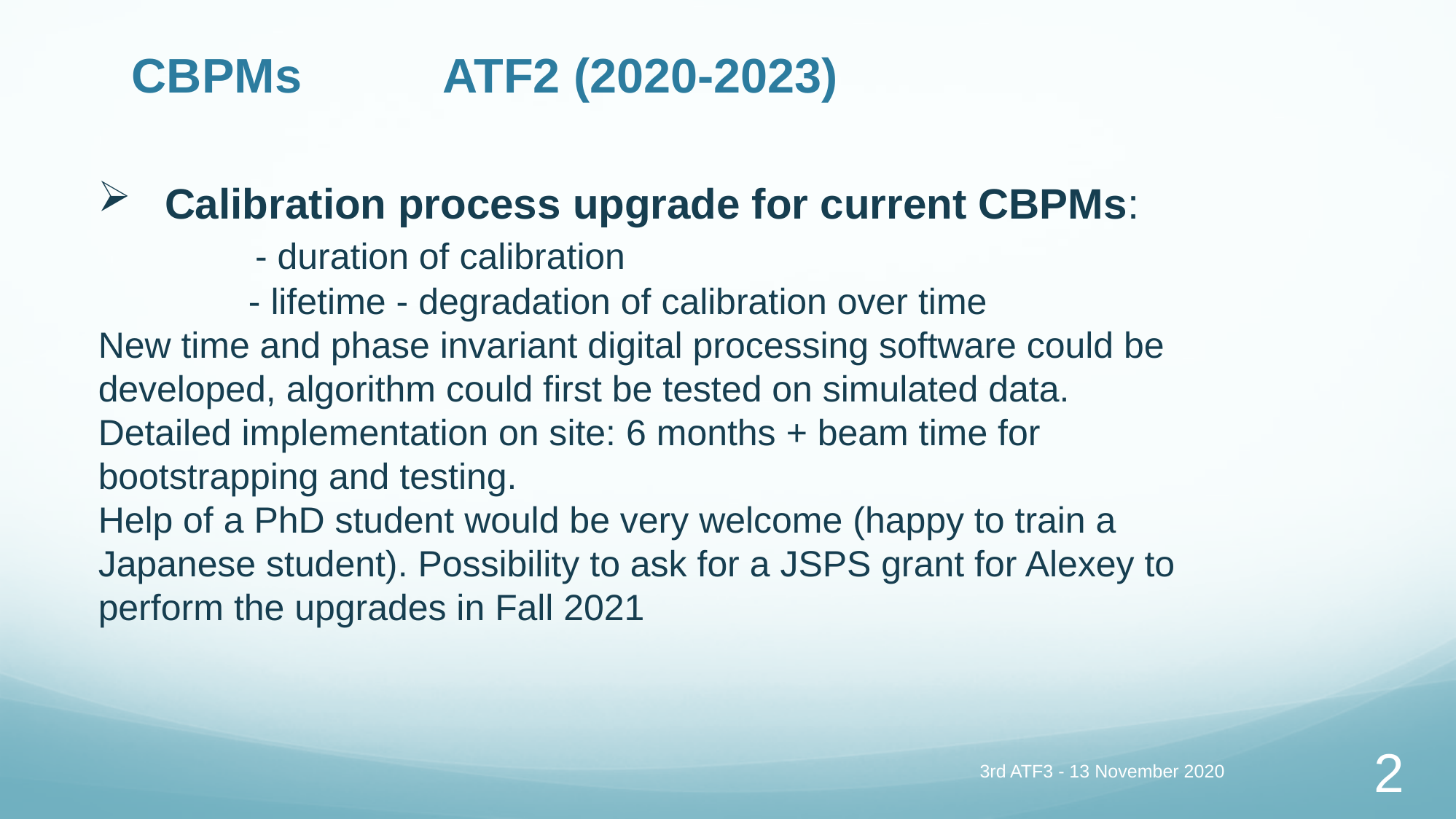

CBPMs
ATF2 (2020-2023)
 Calibration process upgrade for current CBPMs:
	    - duration of calibration
	    - lifetime - degradation of calibration over time
New time and phase invariant digital processing software could be developed, algorithm could first be tested on simulated data.
Detailed implementation on site: 6 months + beam time for bootstrapping and testing.
Help of a PhD student would be very welcome (happy to train a Japanese student). Possibility to ask for a JSPS grant for Alexey to perform the upgrades in Fall 2021

3rd ATF3 - 13 November 2020
2